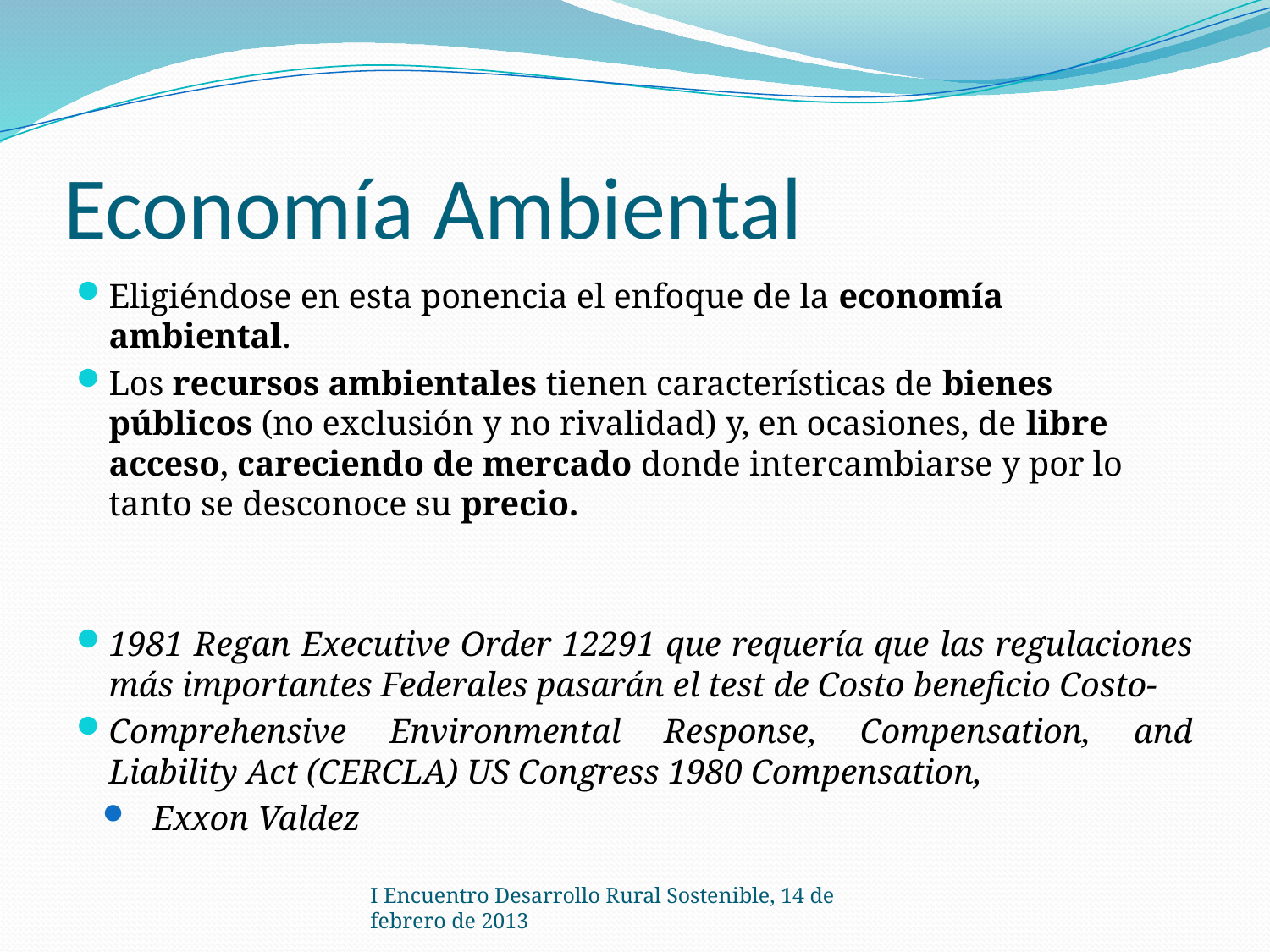

# Economía Ambiental
Eligiéndose en esta ponencia el enfoque de la economía ambiental.
Los recursos ambientales tienen características de bienes públicos (no exclusión y no rivalidad) y, en ocasiones, de libre acceso, careciendo de mercado donde intercambiarse y por lo tanto se desconoce su precio.

1981 Regan Executive Order 12291 que requería que las regulaciones más importantes Federales pasarán el test de Costo beneficio Costo-
Comprehensive Environmental Response, Compensation, and Liability Act (CERCLA) US Congress 1980 Compensation,
Exxon Valdez
I Encuentro Desarrollo Rural Sostenible, 14 de febrero de 2013